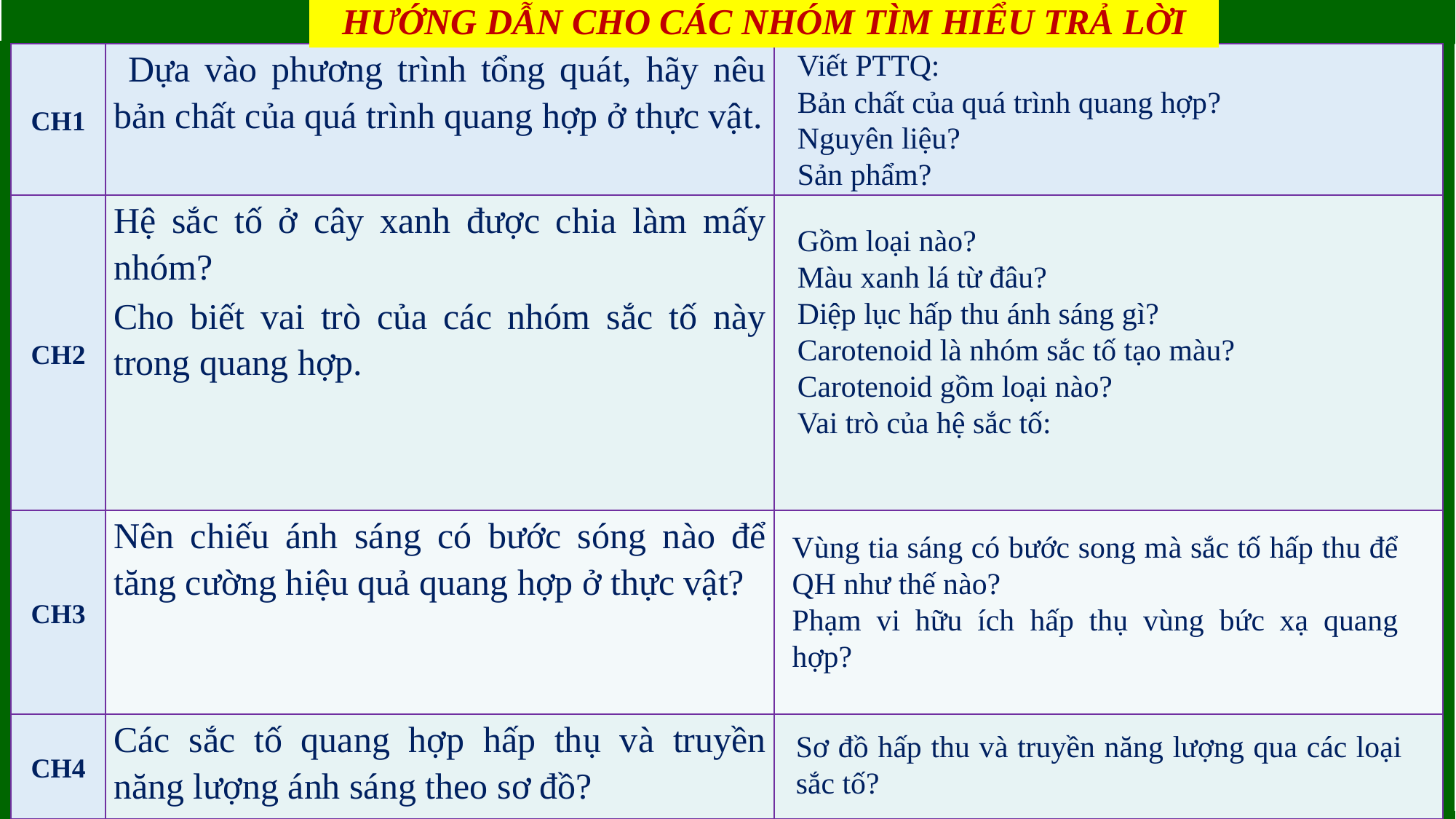

HƯỚNG DẪN CHO CÁC NHÓM TÌM HIỂU TRẢ LỜI
BÀI 4: QUANG HỢP Ở THỰC VẬT

Viết PTTQ:
Bản chất của quá trình quang hợp?
Nguyên liệu?
Sản phẩm?
| CH1 | Dựa vào phương trình tổng quát, hãy nêu bản chất của quá trình quang hợp ở thực vật. |  |
| --- | --- | --- |
| CH2 | Hệ sắc tố ở cây xanh được chia làm mấy nhóm? Cho biết vai trò của các nhóm sắc tố này trong quang hợp. |  |
| CH3 | Nên chiếu ánh sáng có bước sóng nào để tăng cường hiệu quả quang hợp ở thực vật? |  |
| CH4 | Các sắc tố quang hợp hấp thụ và truyền năng lượng ánh sáng theo sơ đồ? |  |
Gồm loại nào?
Màu xanh lá từ đâu?
Diệp lục hấp thu ánh sáng gì?
Carotenoid là nhóm sắc tố tạo màu?
Carotenoid gồm loại nào?
Vai trò của hệ sắc tố:
Vùng tia sáng có bước song mà sắc tố hấp thu để QH như thế nào?
Phạm vi hữu ích hấp thụ vùng bức xạ quang hợp?
Sơ đồ hấp thu và truyền năng lượng qua các loại sắc tố?